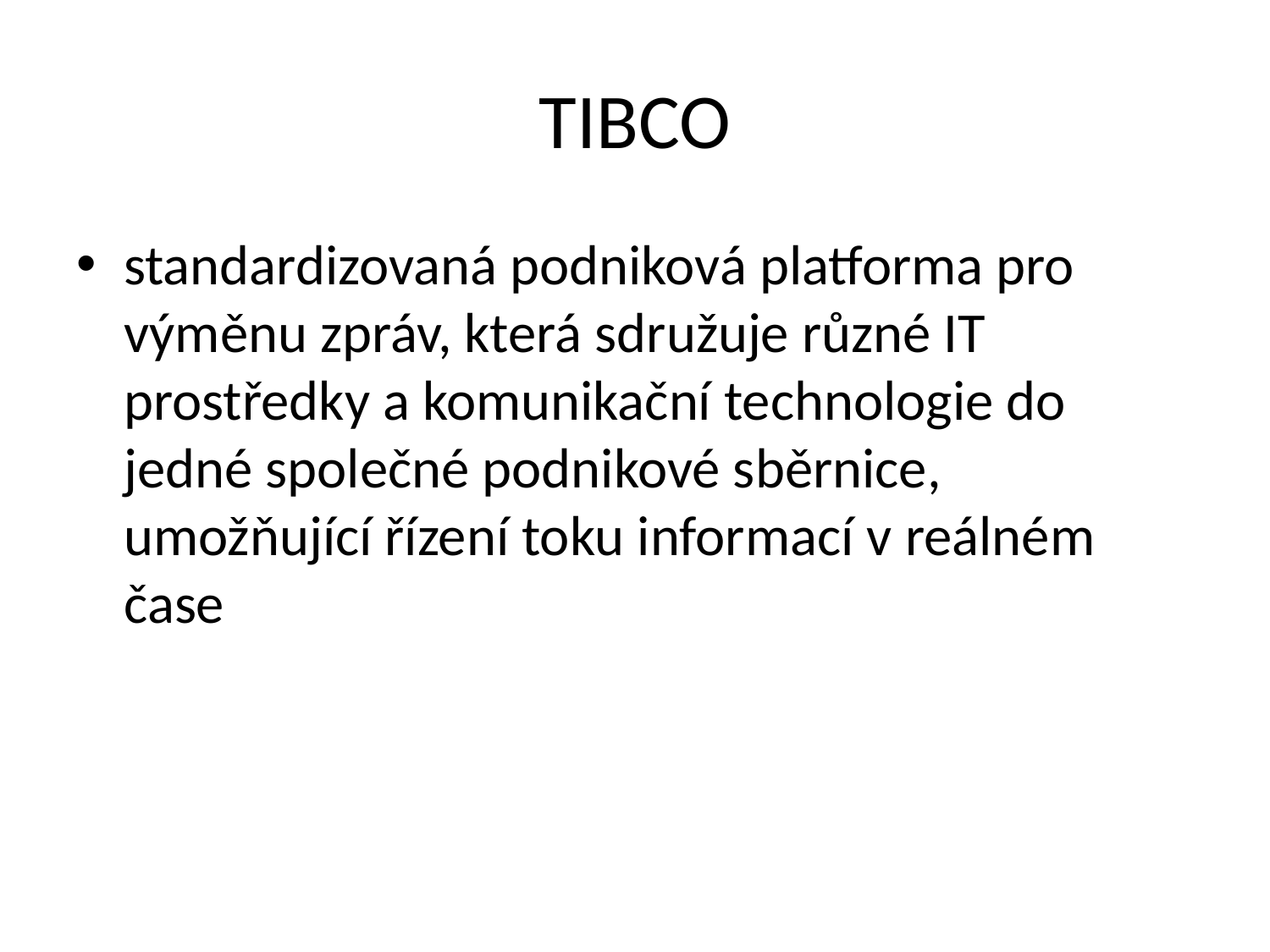

# TIBCO
standardizovaná podniková platforma pro výměnu zpráv, která sdružuje různé IT prostředky a komunikační technologie do jedné společné podnikové sběrnice, umožňující řízení toku informací v reálném čase